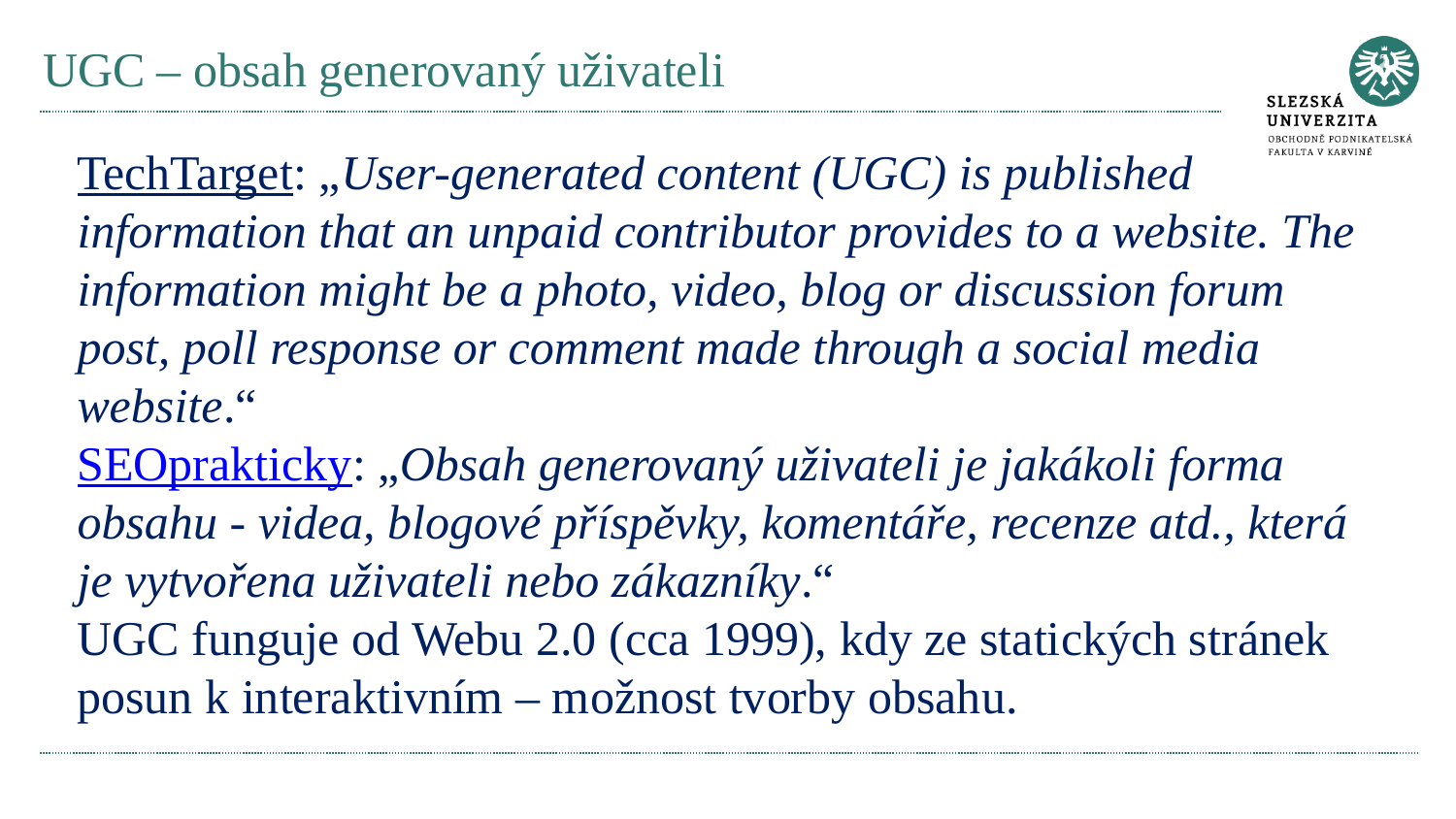

# UGC – obsah generovaný uživateli
TechTarget: „User-generated content (UGC) is published information that an unpaid contributor provides to a website. The information might be a photo, video, blog or discussion forum post, poll response or comment made through a social media website.“
SEOprakticky: „Obsah generovaný uživateli je jakákoli forma obsahu - videa, blogové příspěvky, komentáře, recenze atd., která je vytvořena uživateli nebo zákazníky.“
UGC funguje od Webu 2.0 (cca 1999), kdy ze statických stránek posun k interaktivním – možnost tvorby obsahu.